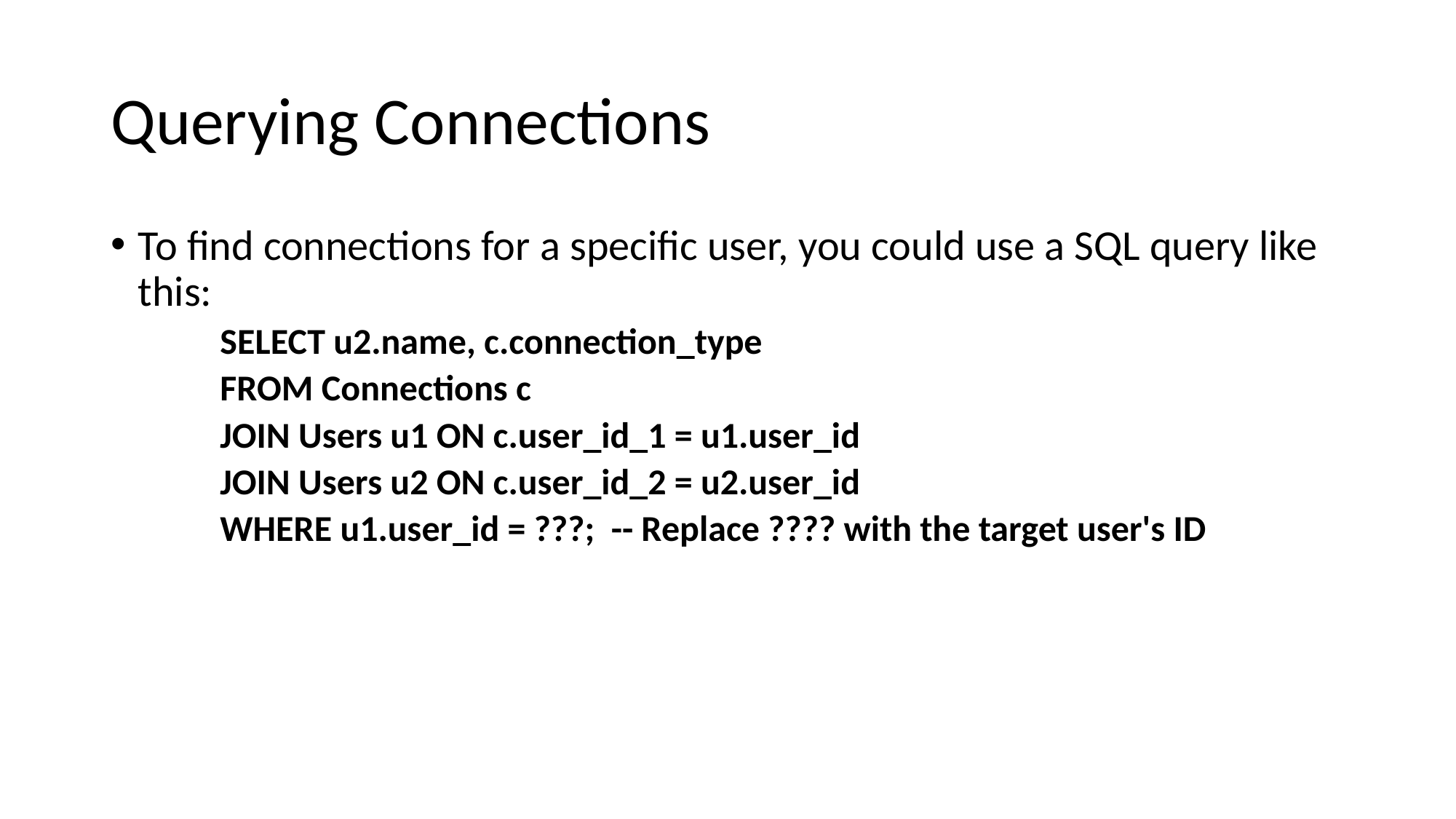

# Querying Connections
To find connections for a specific user, you could use a SQL query like this:
SELECT u2.name, c.connection_type
FROM Connections c
JOIN Users u1 ON c.user_id_1 = u1.user_id
JOIN Users u2 ON c.user_id_2 = u2.user_id
WHERE u1.user_id = ???;  -- Replace ???? with the target user's ID